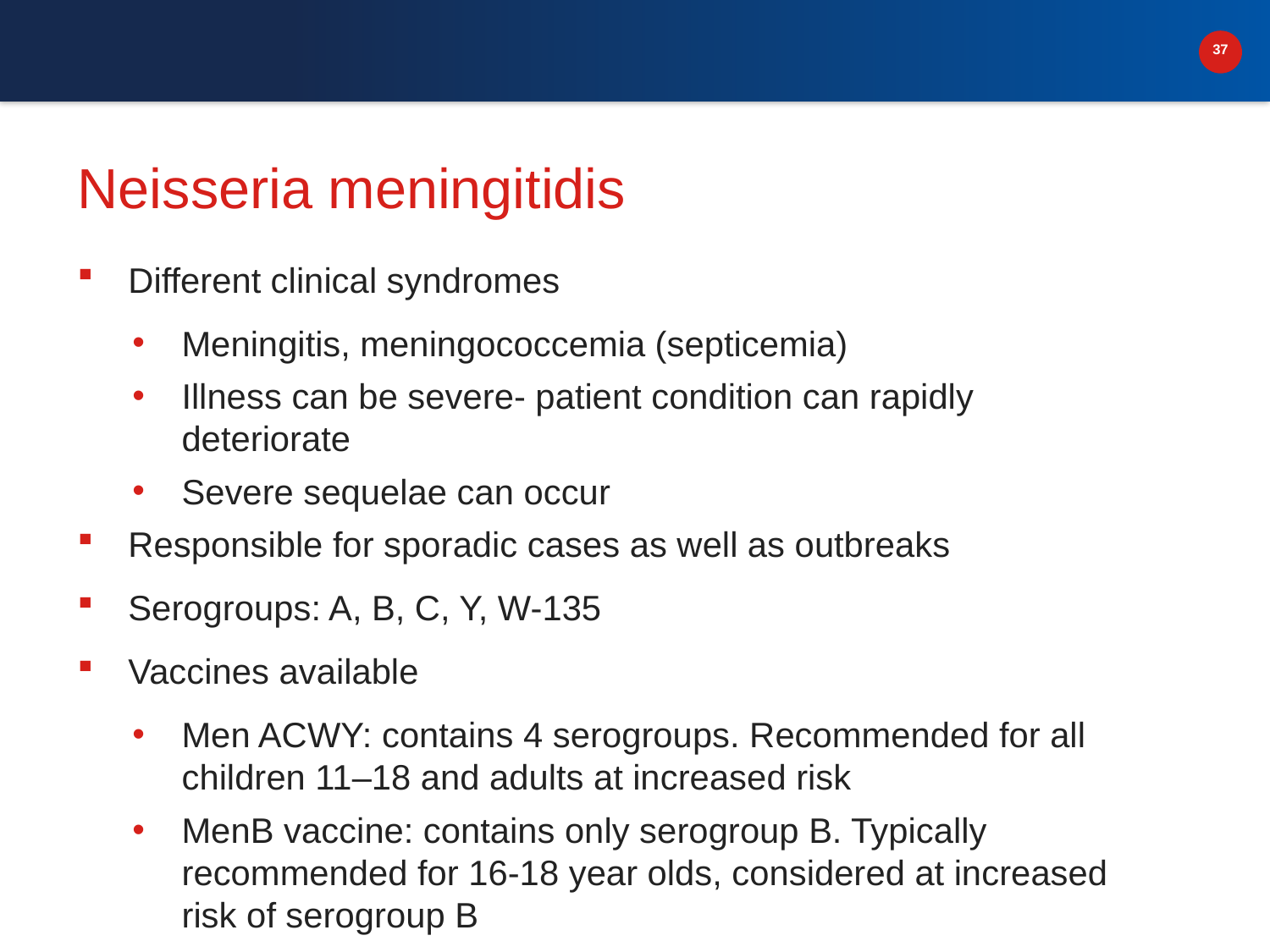

# Neisseria meningitidis
Different clinical syndromes
Meningitis, meningococcemia (septicemia)
Illness can be severe- patient condition can rapidly deteriorate
Severe sequelae can occur
Responsible for sporadic cases as well as outbreaks
Serogroups: A, B, C, Y, W-135
Vaccines available
Men ACWY: contains 4 serogroups. Recommended for all children 11–18 and adults at increased risk
MenB vaccine: contains only serogroup B. Typically recommended for 16-18 year olds, considered at increased risk of serogroup B